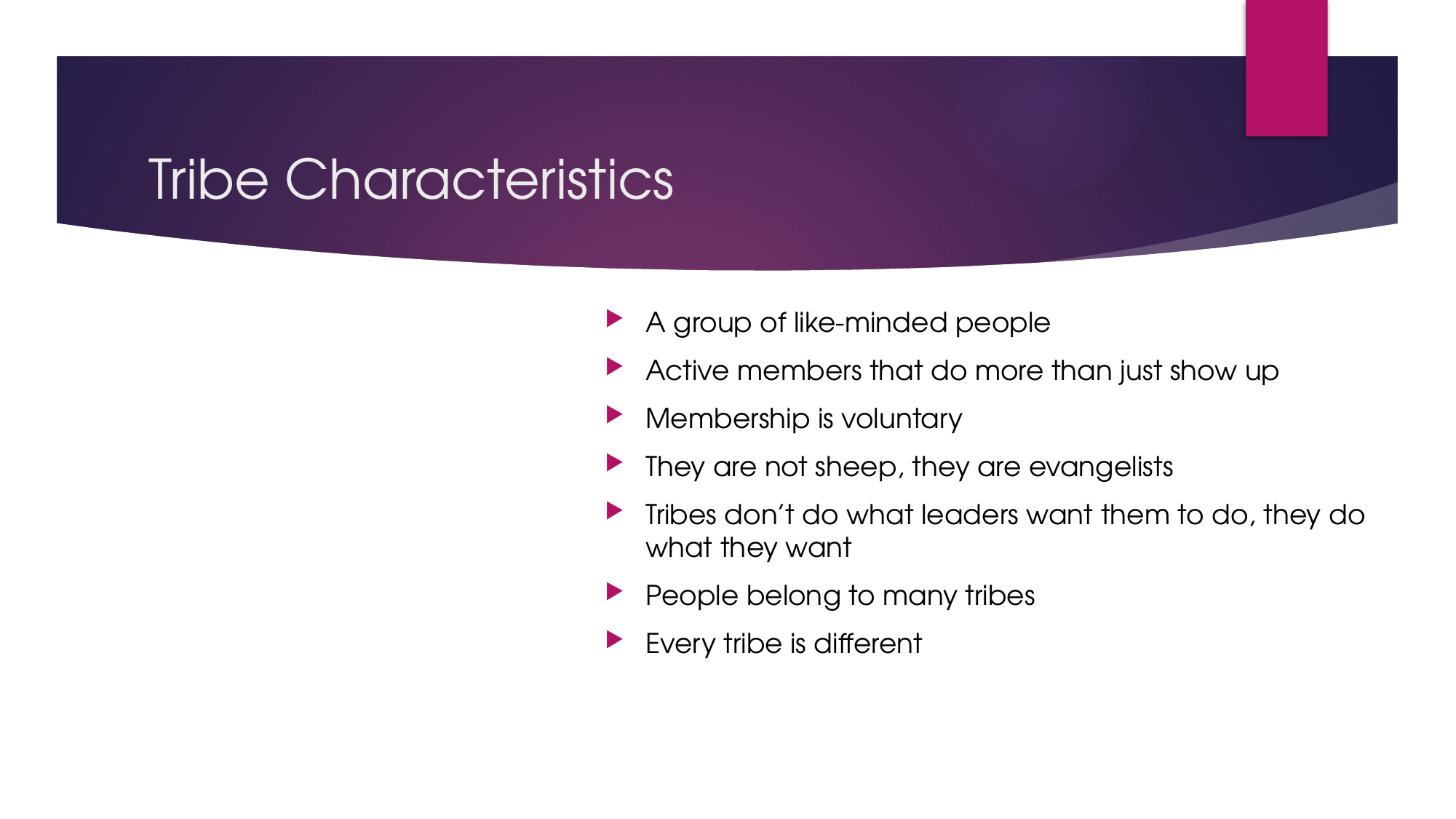

# Tribe Characteristics
A group of like-minded people
Active members that do more than just show up
Membership is voluntary
They are not sheep, they are evangelists
Tribes don’t do what leaders want them to do, they do what they want
People belong to many tribes
Every tribe is different